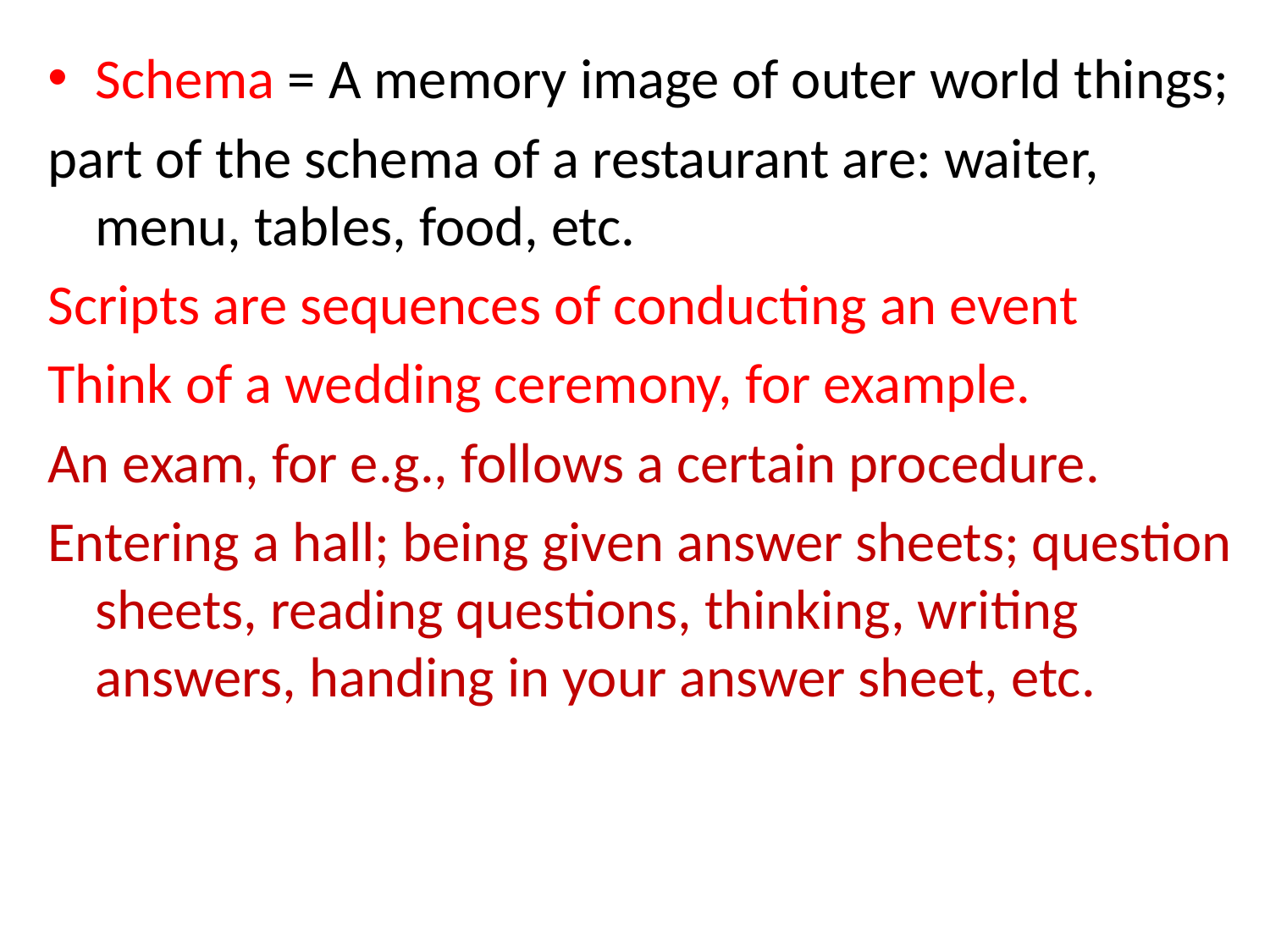

Schema = A memory image of outer world things;
part of the schema of a restaurant are: waiter, menu, tables, food, etc.
Scripts are sequences of conducting an event
Think of a wedding ceremony, for example.
An exam, for e.g., follows a certain procedure.
Entering a hall; being given answer sheets; question sheets, reading questions, thinking, writing answers, handing in your answer sheet, etc.